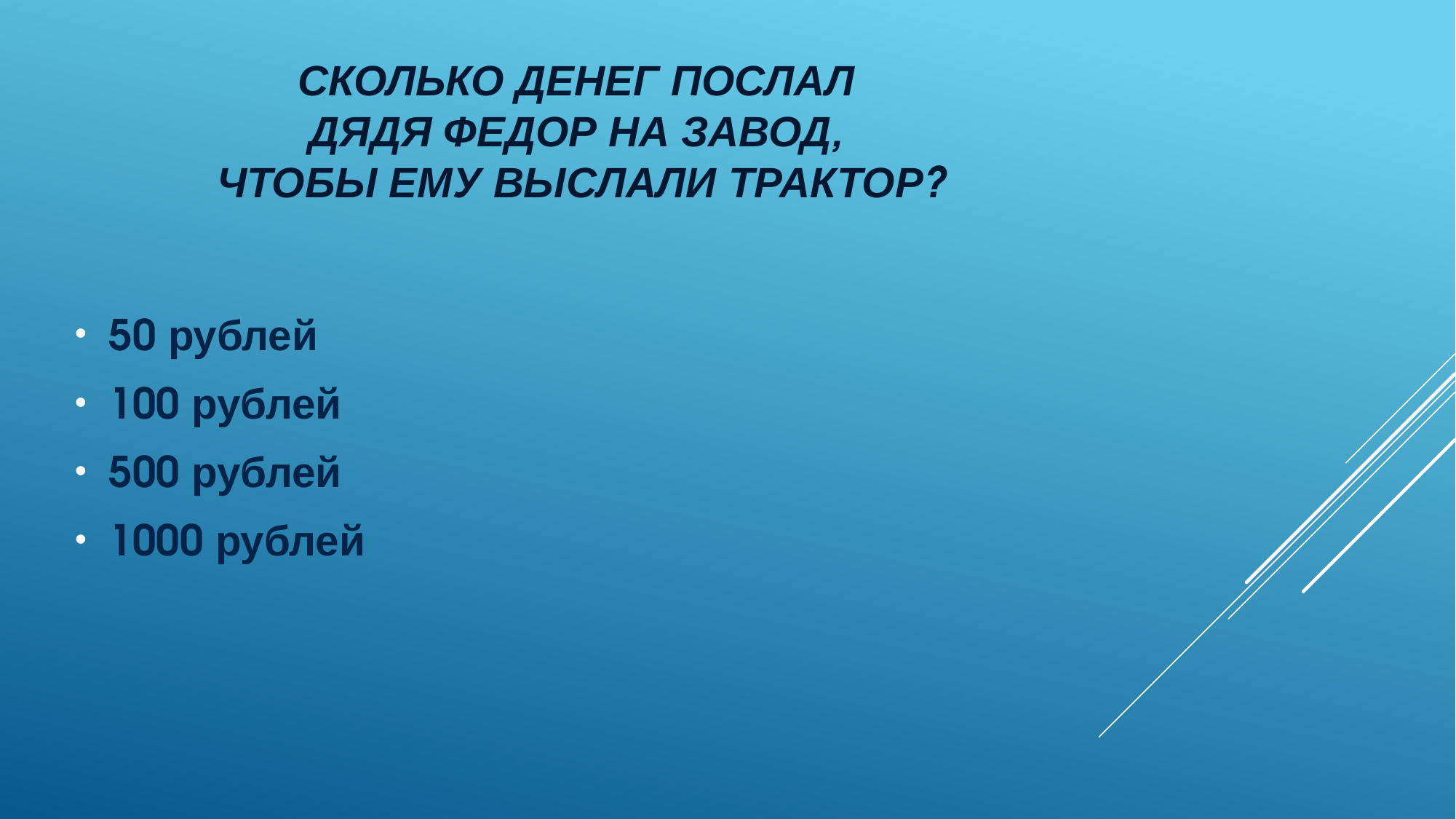

# Сколько денег послал дядя федор на завод, чтобы ему выслали трактор?
50 рублей
100 рублей
500 рублей
1000 рублей